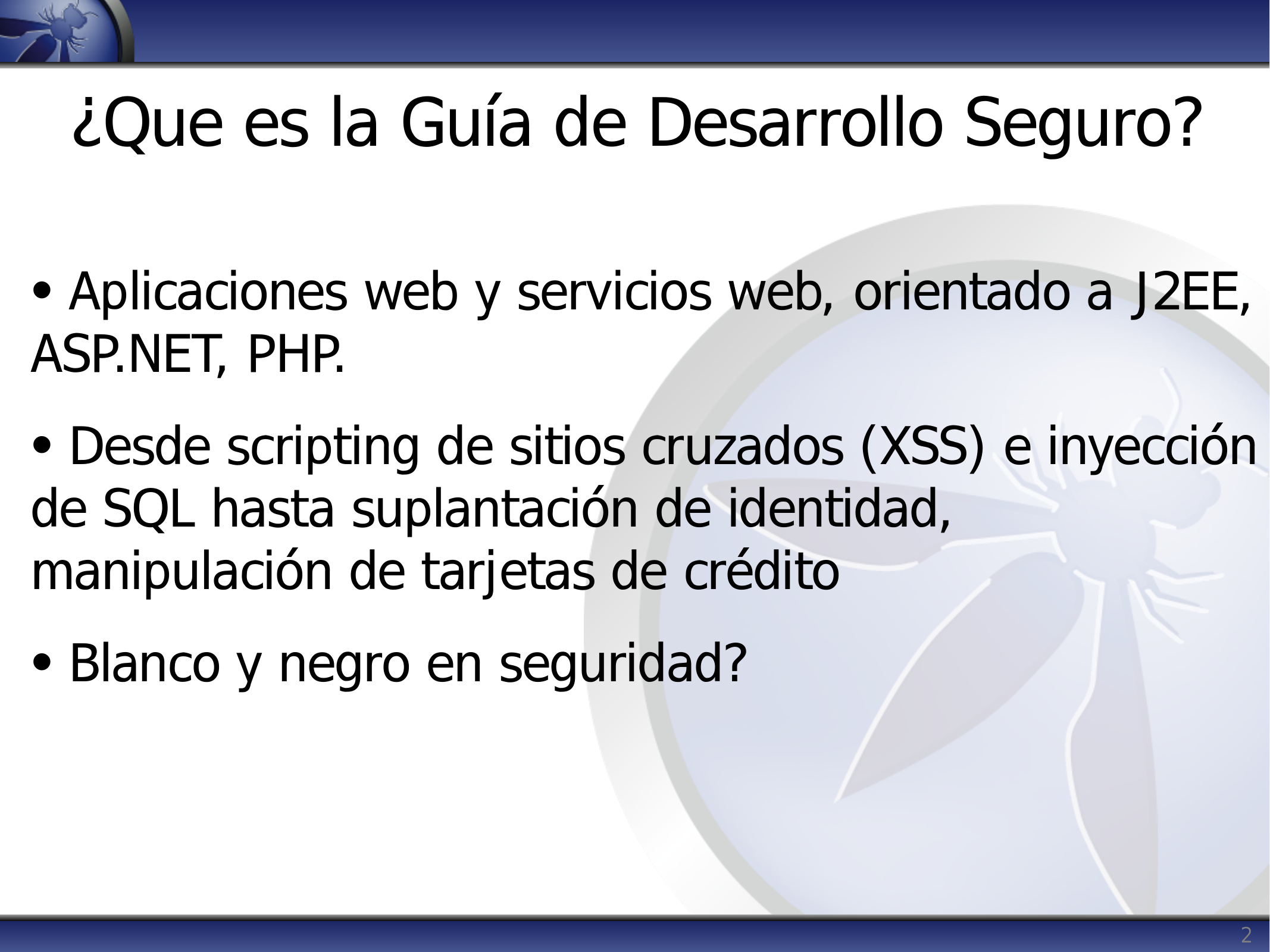

# ¿Que es la Guía de Desarrollo Seguro?
 Aplicaciones web y servicios web, orientado a J2EE, ASP.NET, PHP.
 Desde scripting de sitios cruzados (XSS) e inyección de SQL hasta suplantación de identidad, manipulación de tarjetas de crédito
 Blanco y negro en seguridad?

2